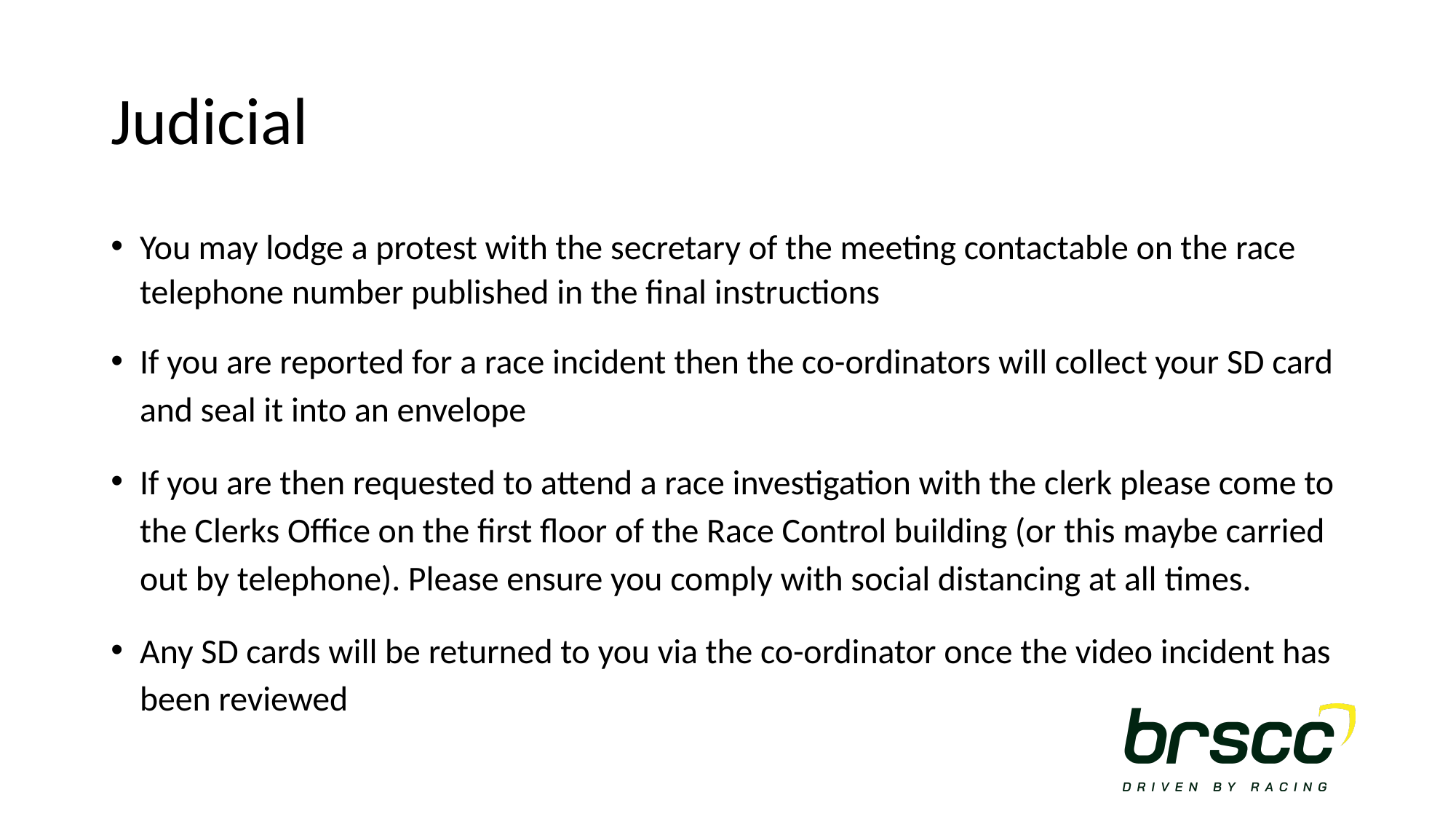

# Judicial
You may lodge a protest with the secretary of the meeting contactable on the race telephone number published in the final instructions
If you are reported for a race incident then the co-ordinators will collect your SD card and seal it into an envelope
If you are then requested to attend a race investigation with the clerk please come to the Clerks Office on the first floor of the Race Control building (or this maybe carried out by telephone). Please ensure you comply with social distancing at all times.
Any SD cards will be returned to you via the co-ordinator once the video incident has been reviewed